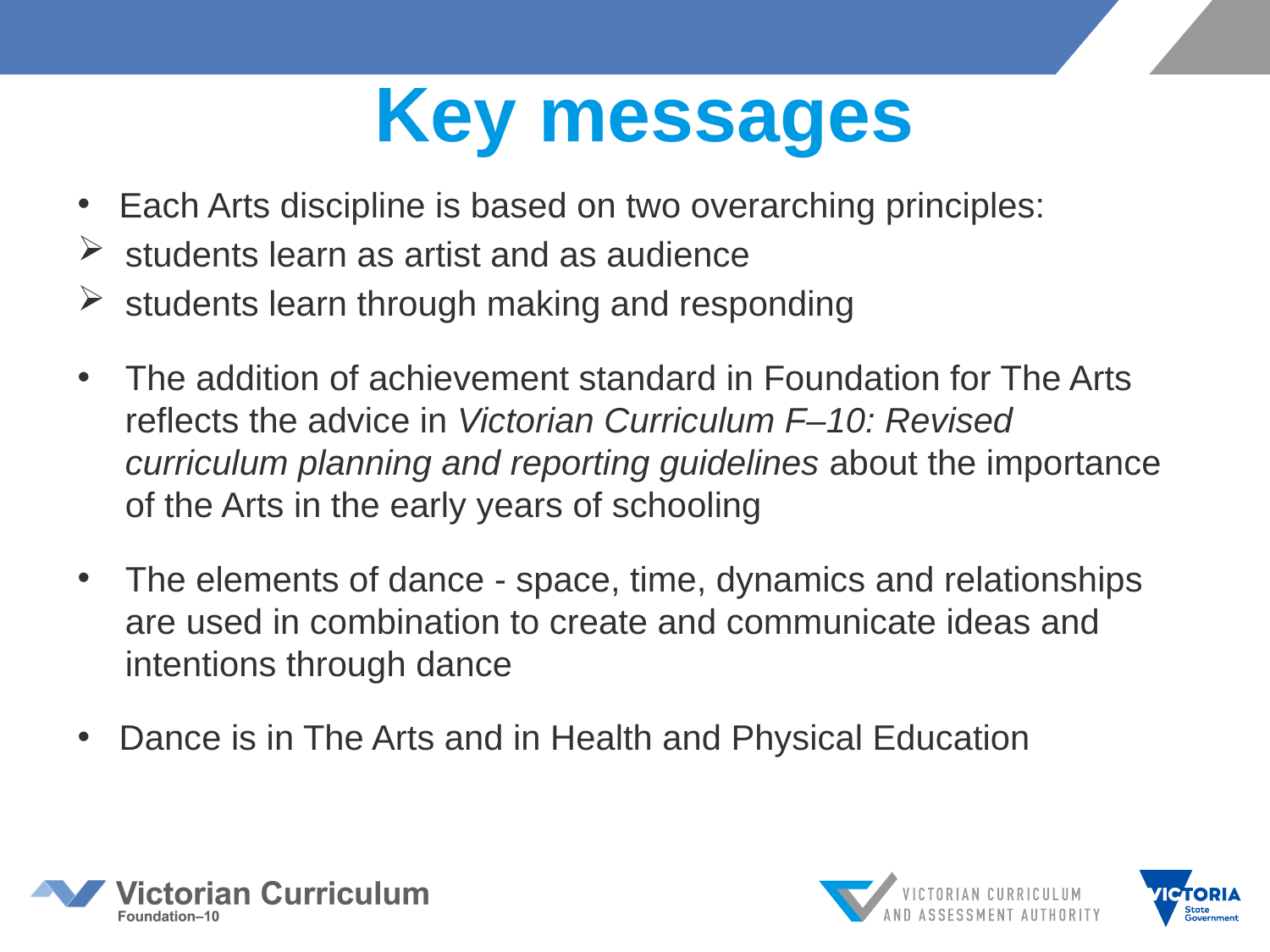

# Key messages
   Each Arts discipline is based on two overarching principles:
students learn as artist and as audience
students learn through making and responding

The addition of achievement standard in Foundation for The Arts reflects the advice in Victorian Curriculum F–10: Revised curriculum planning and reporting guidelines about the importance of the Arts in the early years of schooling

The elements of dance - space, time, dynamics and relationships are used in combination to create and communicate ideas and intentions through dance

   Dance is in The Arts and in Health and Physical Education